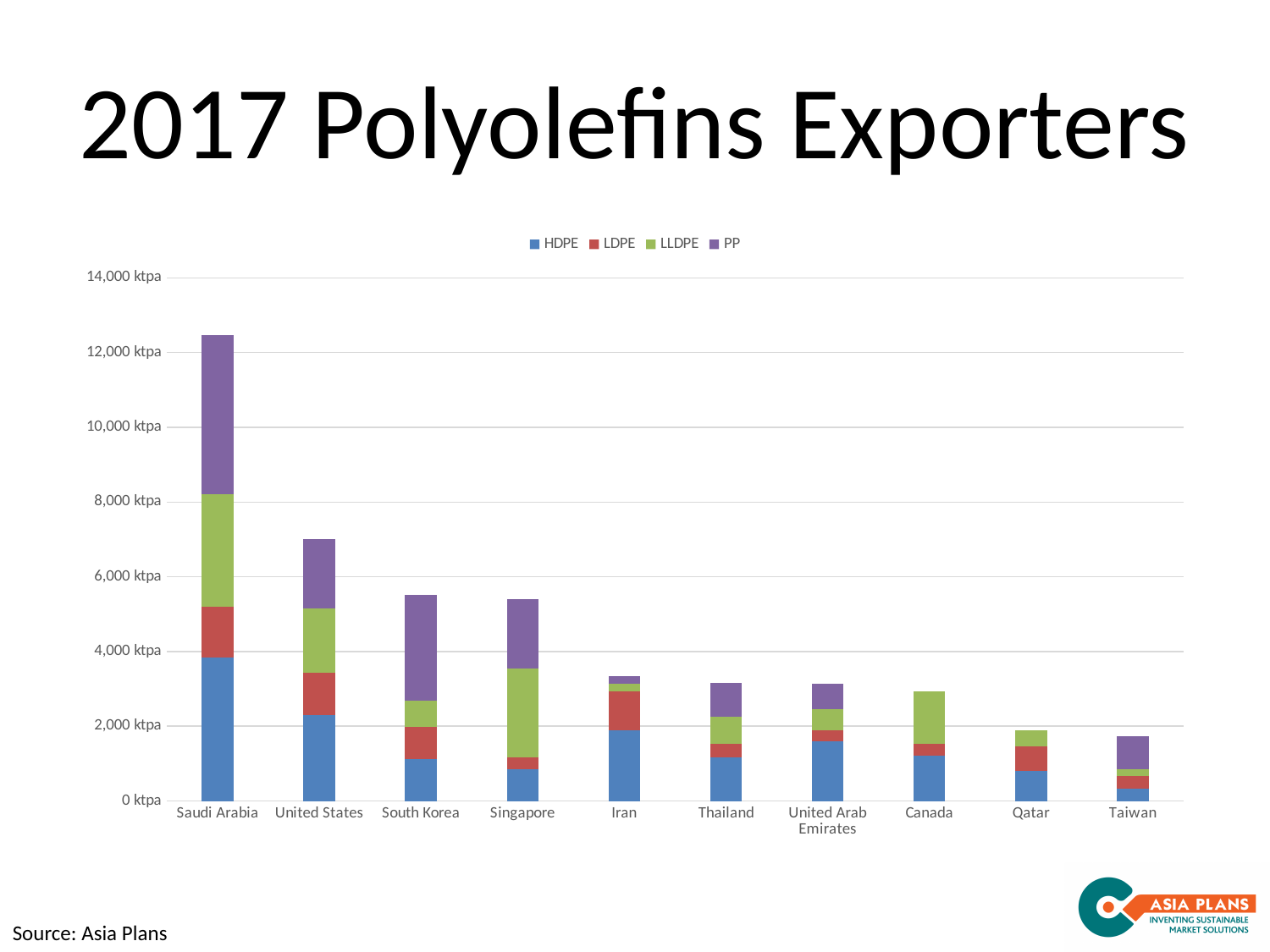

# 2017 Polyolefins Exporters

### Chart

| Category | HDPE | LDPE | LLDPE | PP |
|---|---|---|---|---|
| Saudi Arabia | 3840.800049 | 1353.0 | 3020.0 | 4243.798242 |
| United States | 2308.100098 | 1121.0 | 1730.265812 | 1854.0 |
| South Korea | 1120.0 | 865.233154 | 691.0 | 2839.0 |
| Singapore | 842.0 | 314.0 | 2390.0 | 1845.0 |
| Iran | 1890.0 | 1050.0 | 200.0 | 200.0 |
| Thailand | 1170.0 | 359.0 | 720.0 | 899.0 |
| United Arab Emirates | 1596.0 | 300.0 | 570.0 | 677.0 |
| Canada | 1207.099976 | 330.0 | 1385.0 | 0.0 |
| Qatar | 804.799988 | 648.0 | 430.0 | 0.0 |
| Taiwan | 329.0 | 336.0 | 184.0 | 889.0 |
Source: Asia Plans